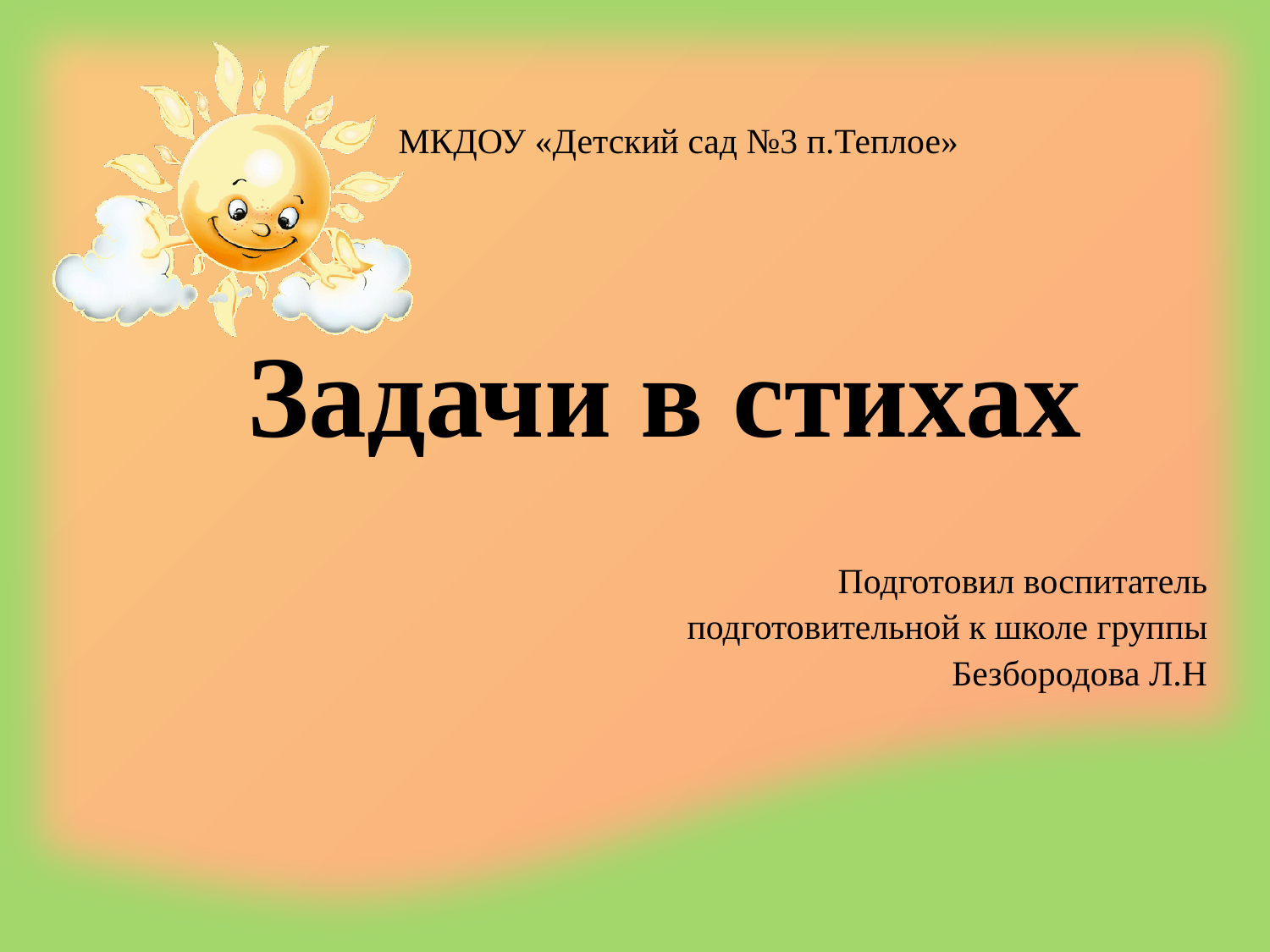

# МКДОУ «Детский сад №3 п.Теплое»
Задачи в стихах

Подготовил воспитатель
подготовительной к школе группы
Безбородова Л.Н